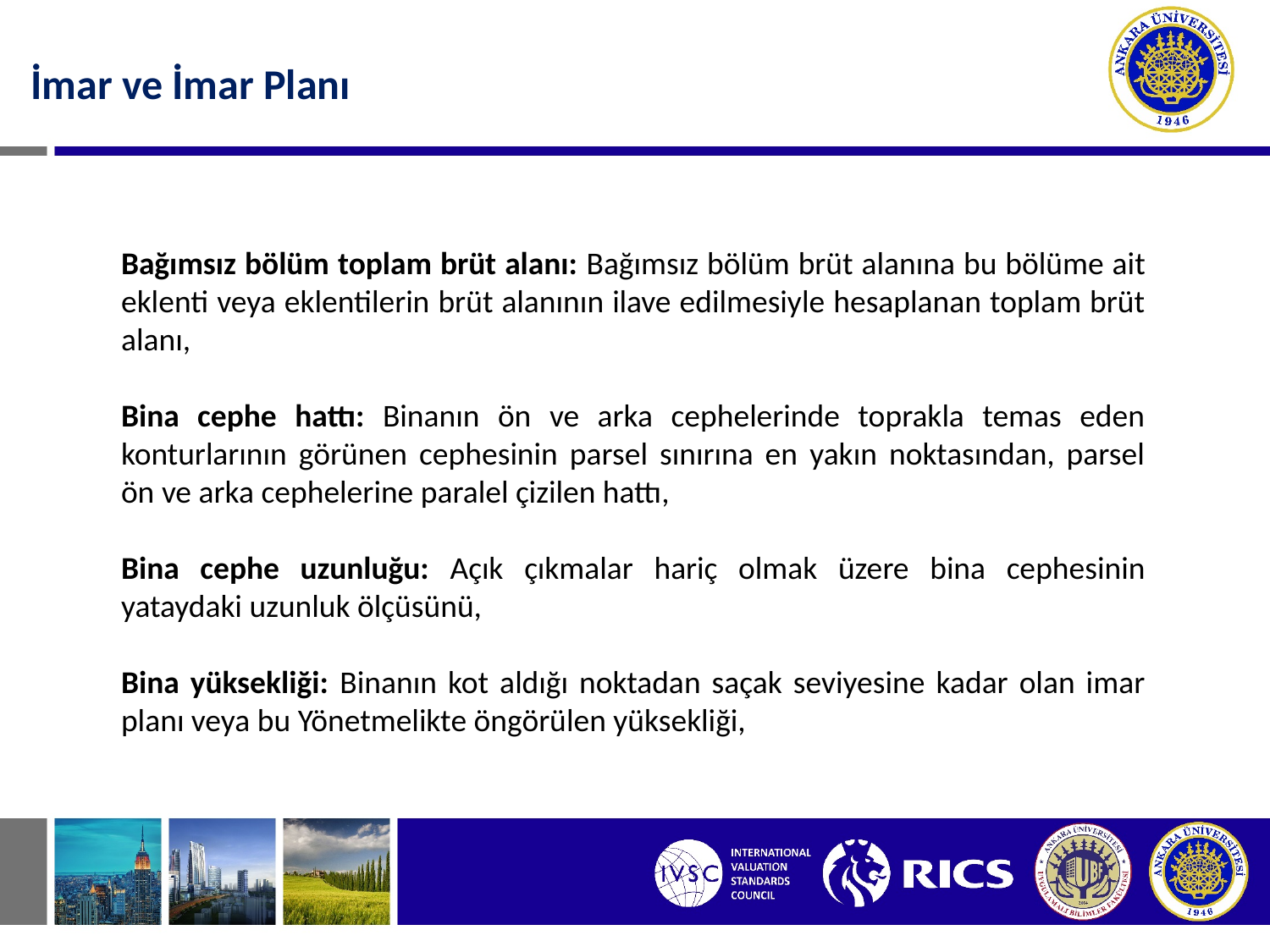

İmar ve İmar Planı
Bağımsız bölüm toplam brüt alanı: Bağımsız bölüm brüt alanına bu bölüme ait eklenti veya eklentilerin brüt alanının ilave edilmesiyle hesaplanan toplam brüt alanı,

Bina cephe hattı: Binanın ön ve arka cephelerinde toprakla temas eden konturlarının görünen cephesinin parsel sınırına en yakın noktasından, parsel ön ve arka cephelerine paralel çizilen hattı,

Bina cephe uzunluğu: Açık çıkmalar hariç olmak üzere bina cephesinin yataydaki uzunluk ölçüsünü,

Bina yüksekliği: Binanın kot aldığı noktadan saçak seviyesine kadar olan imar planı veya bu Yönetmelikte öngörülen yüksekliği,